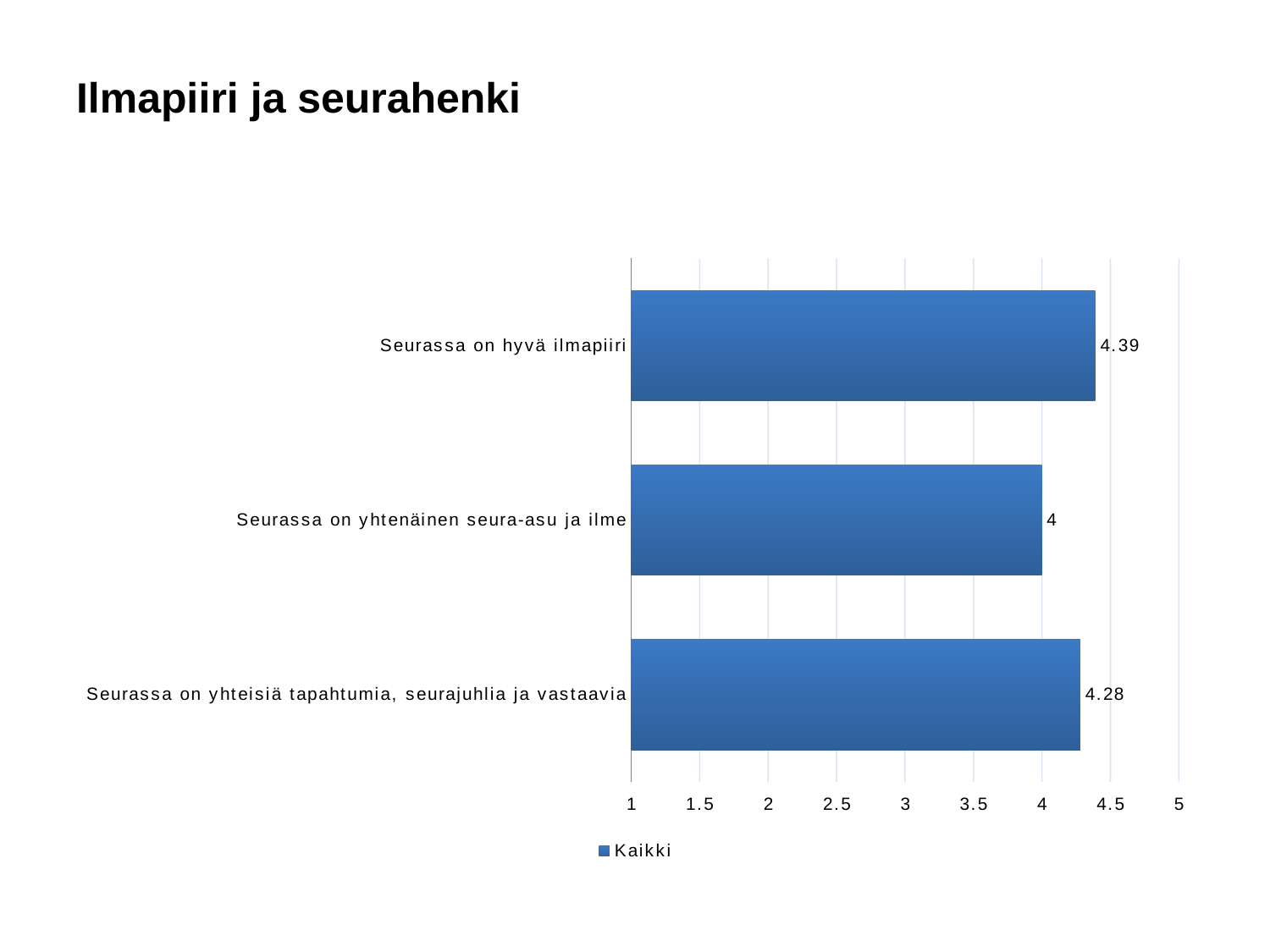

# Ilmapiiri ja seurahenki

### Chart

| Category | Kaikki |
|---|---|
| Seurassa on hyvä ilmapiiri | 4.39 |
| Seurassa on yhtenäinen seura-asu ja ilme | 4.0 |
| Seurassa on yhteisiä tapahtumia, seurajuhlia ja vastaavia | 4.28 |